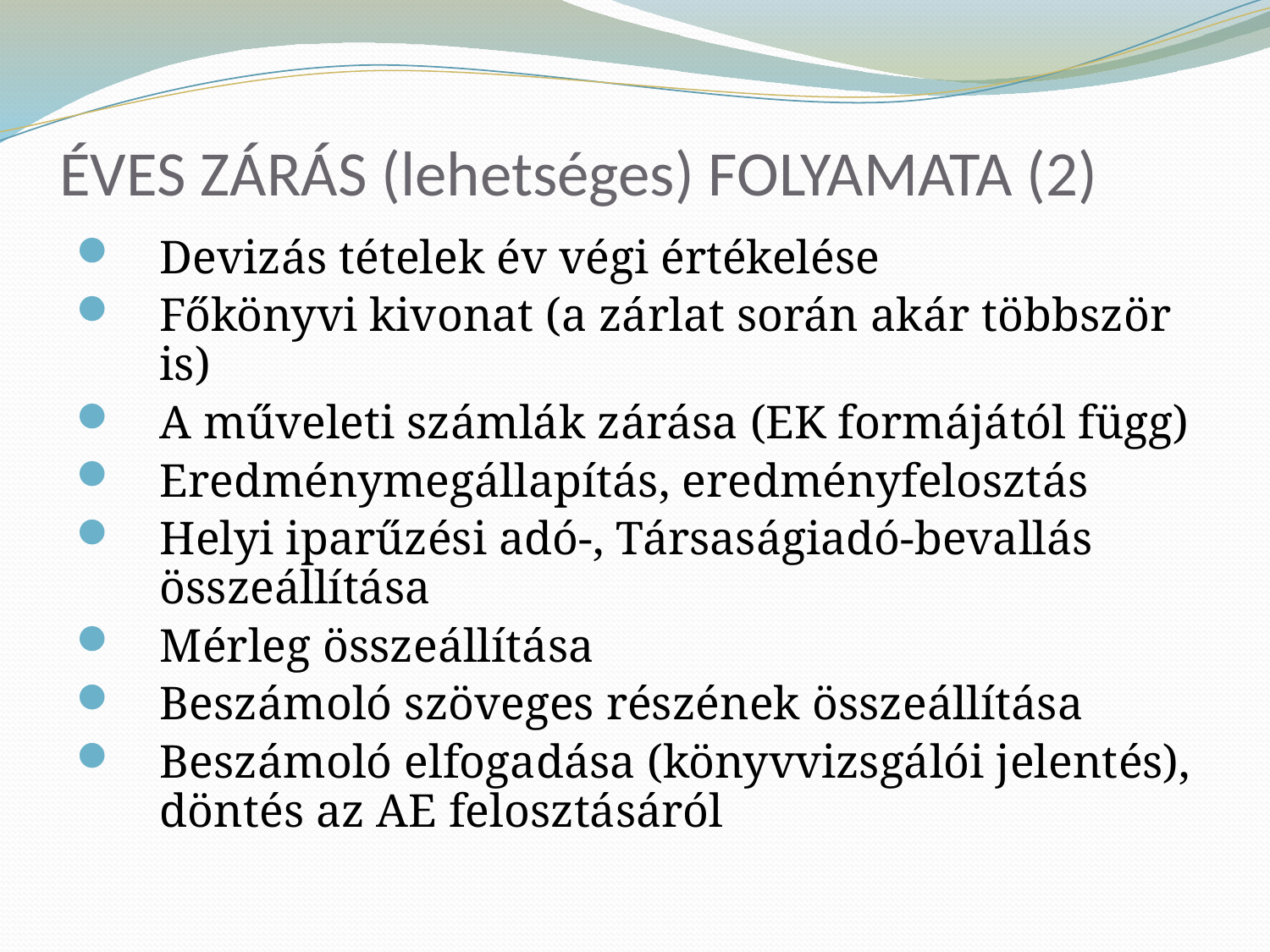

# ÉVES ZÁRÁS (lehetséges) FOLYAMATA (2)
Devizás tételek év végi értékelése
Főkönyvi kivonat (a zárlat során akár többször is)
A műveleti számlák zárása (EK formájától függ)
Eredménymegállapítás, eredményfelosztás
Helyi iparűzési adó-, Társaságiadó-bevallás összeállítása
Mérleg összeállítása
Beszámoló szöveges részének összeállítása
Beszámoló elfogadása (könyvvizsgálói jelentés), döntés az AE felosztásáról